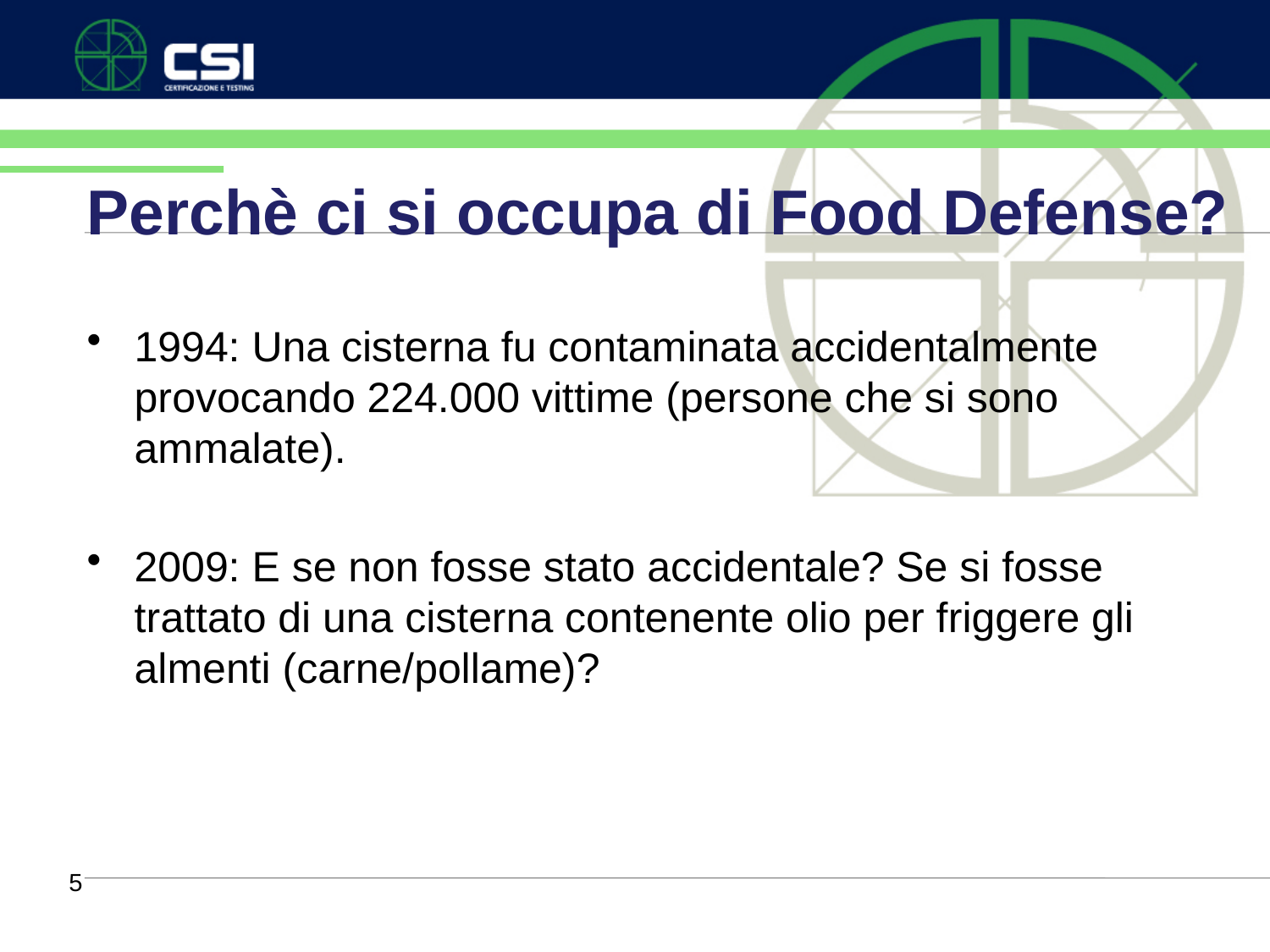

Perchè ci si occupa di Food Defense?

1994: Una cisterna fu contaminata accidentalmente provocando 224.000 vittime (persone che si sono ammalate).

2009: E se non fosse stato accidentale? Se si fosse trattato di una cisterna contenente olio per friggere gli almenti (carne/pollame)?
5